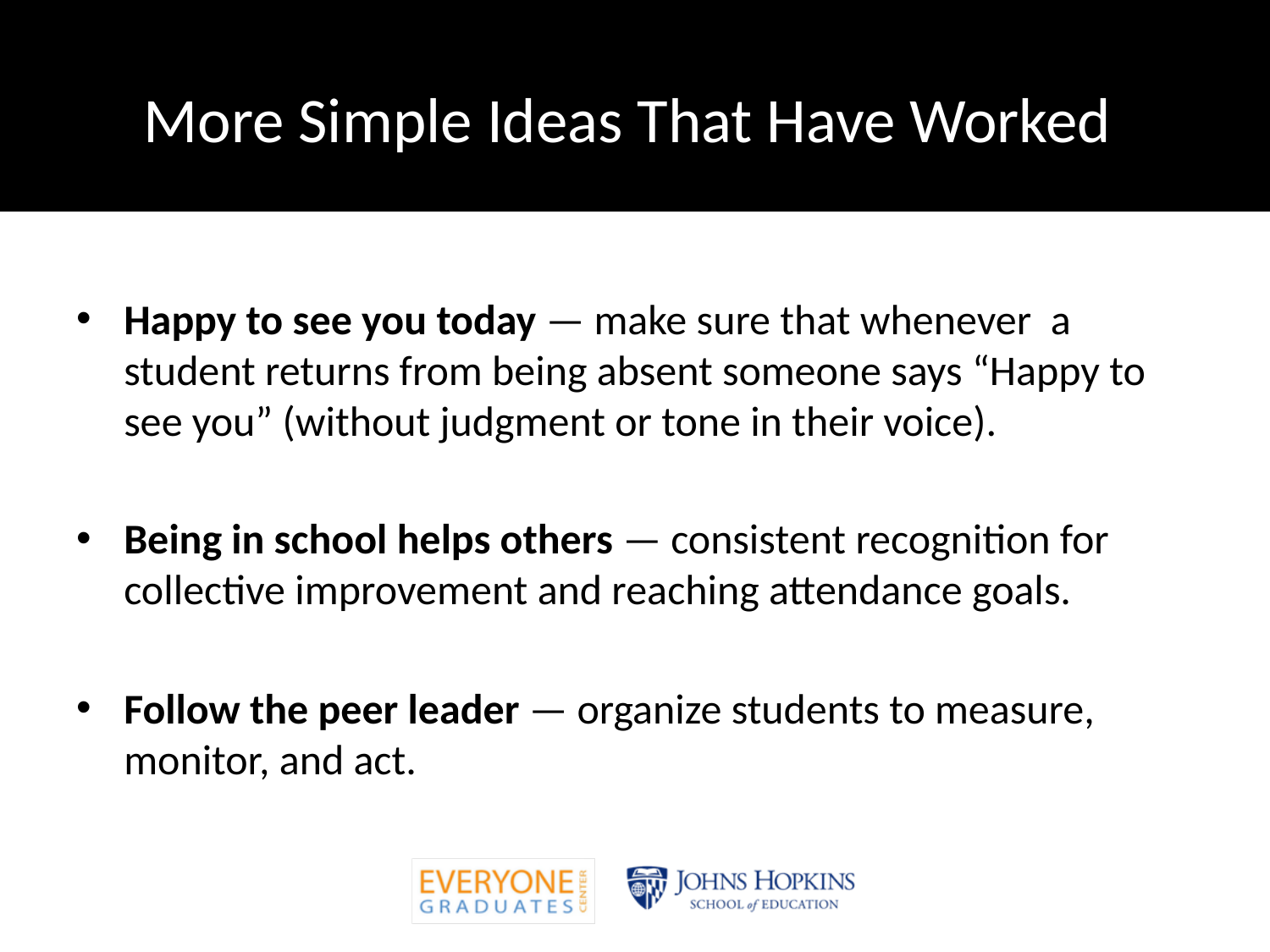

# More Simple Ideas That Have Worked
Happy to see you today — make sure that whenever  a student returns from being absent someone says “Happy to see you” (without judgment or tone in their voice).

Being in school helps others — consistent recognition for collective improvement and reaching attendance goals.

Follow the peer leader — organize students to measure, monitor, and act.